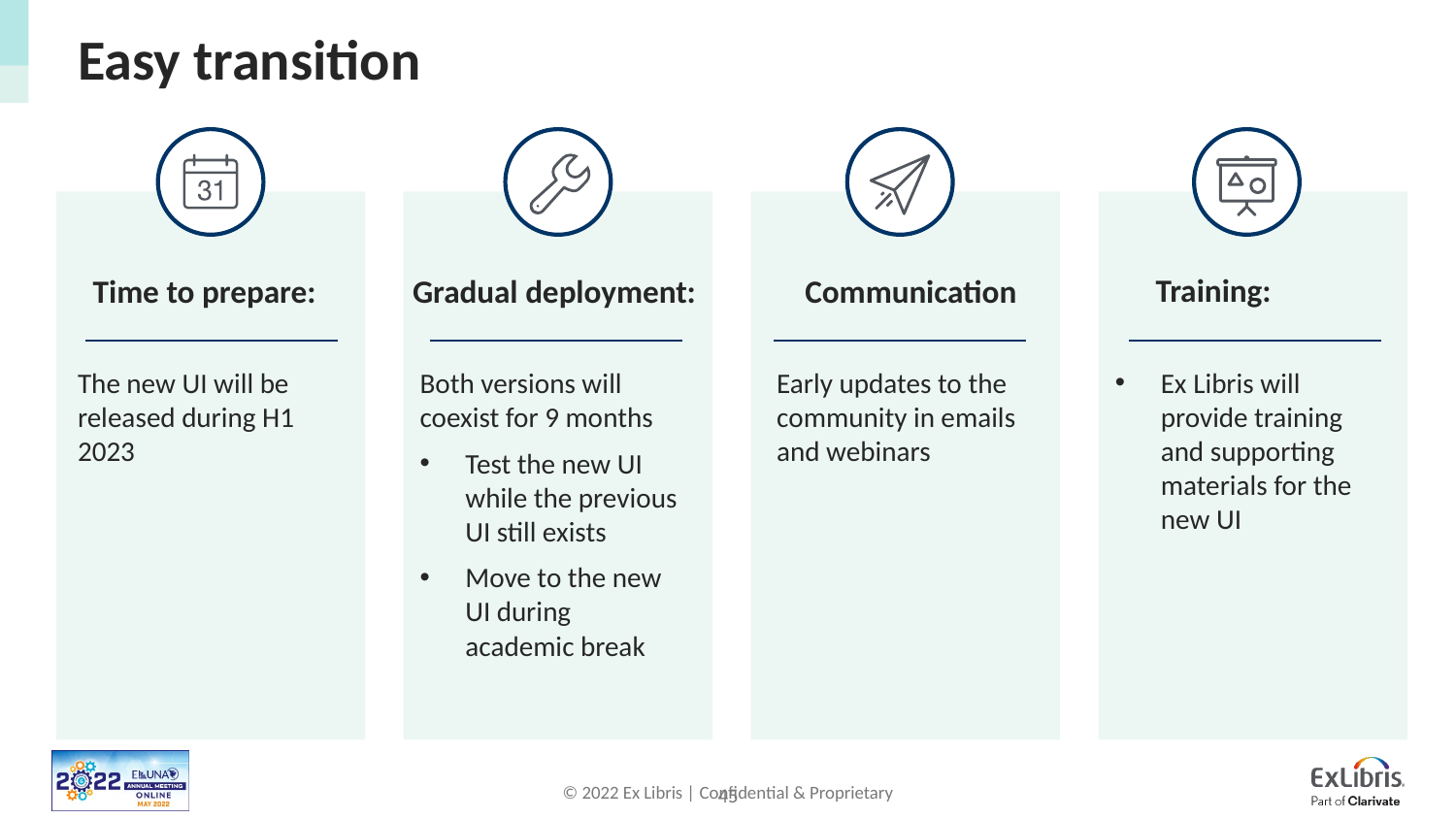

# Easy transition

Training:
Communication
Time to prepare:
Gradual deployment:
The new UI will be released during H1 2023
Both versions will coexist for 9 months
Test the new UI while the previous UI still exists
Move to the new UI during academic break
Early updates to the community in emails and webinars
Ex Libris will provide training and supporting materials for the new UI
45